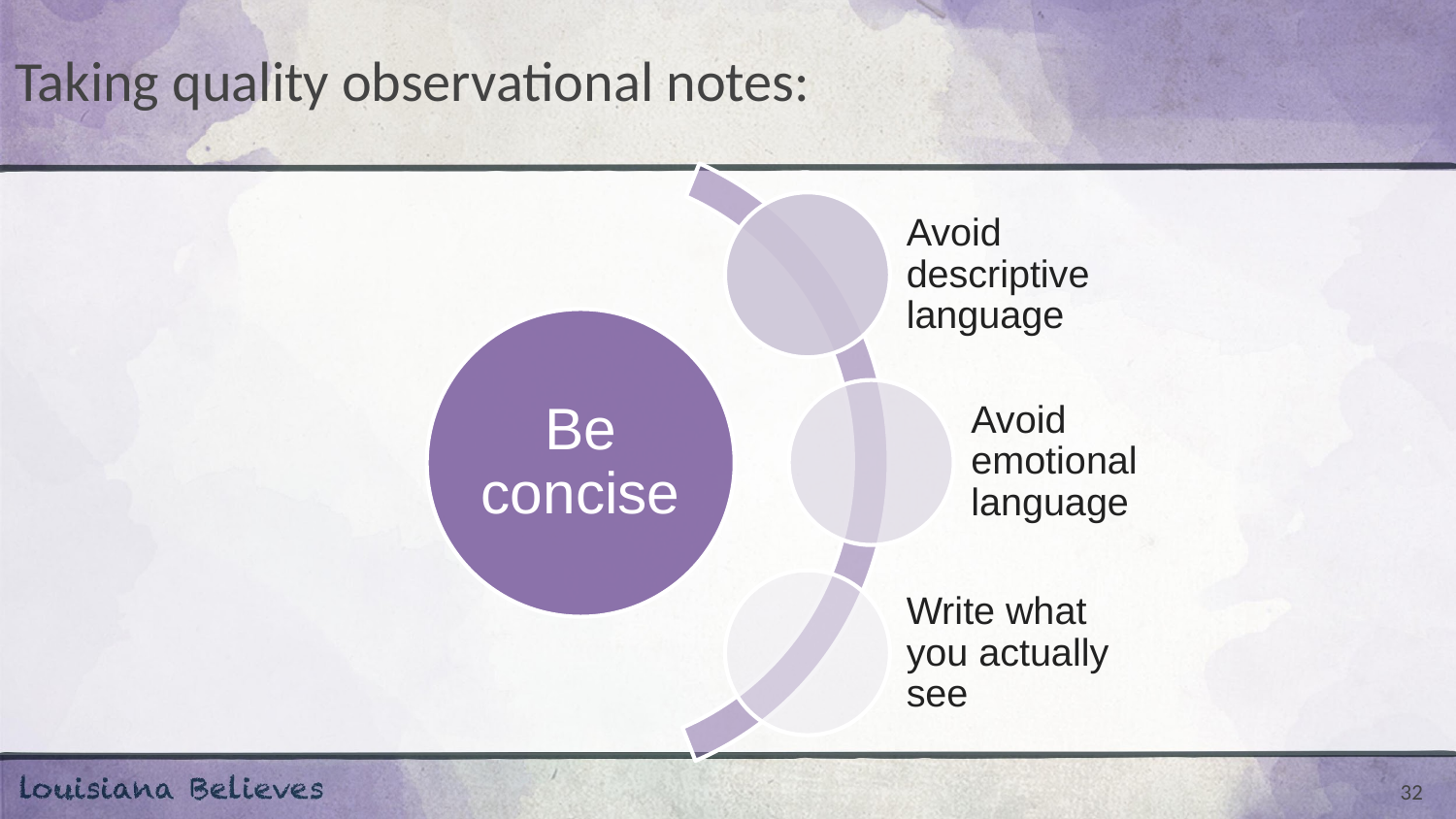

# Taking quality observational notes:
Be concise
Avoid descriptive language
Avoid emotional language
Write what you actually see